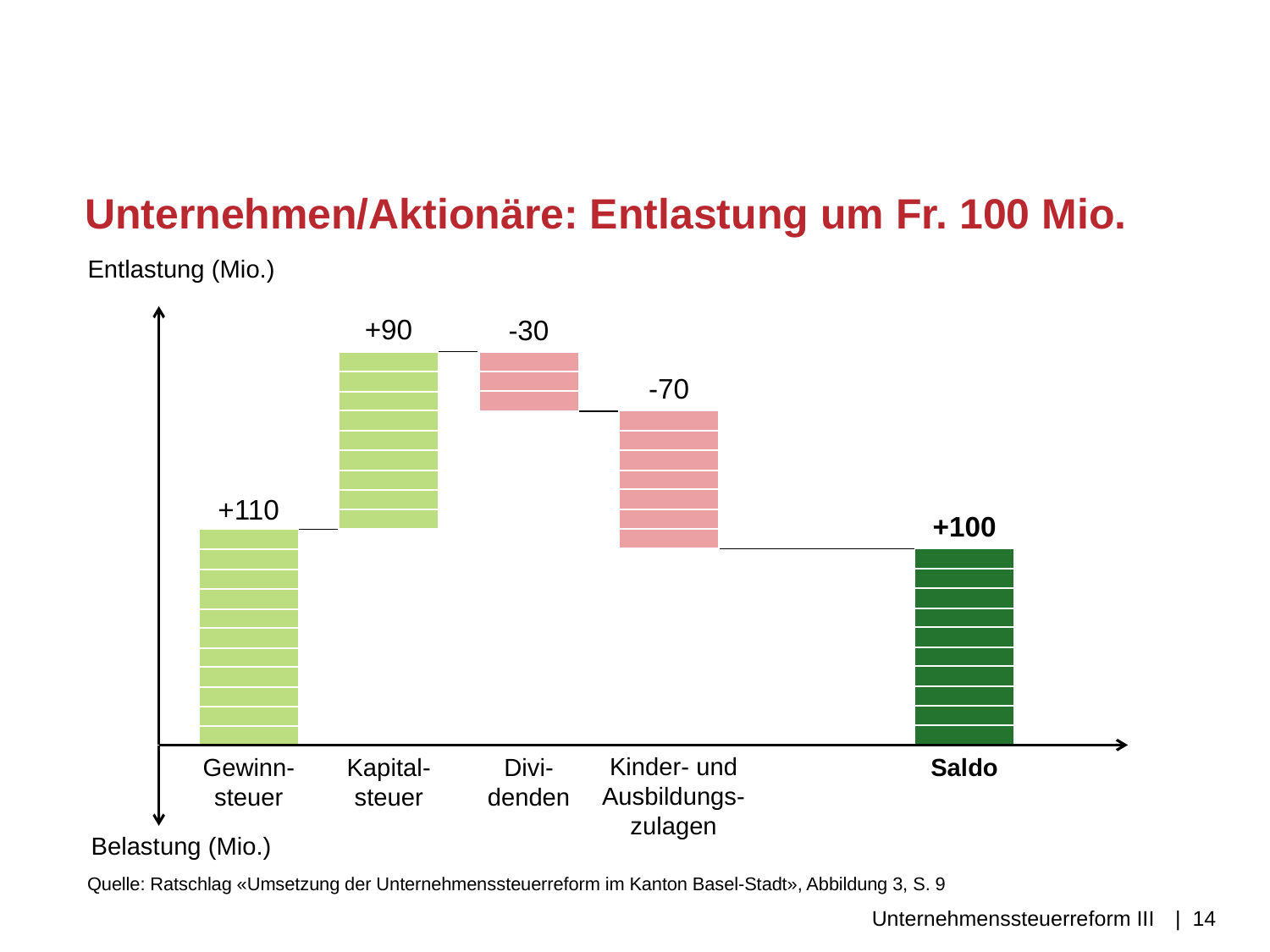

# Unternehmen/Aktionäre: Entlastung um Fr. 100 Mio.
Entlastung (Mio.)
+90
-30

-70

+110

+100

Kinder- und Ausbildungs-zulagen
Gewinn-steuer
Kapital-steuer
Divi-denden
Saldo
Belastung (Mio.)
Quelle: Ratschlag «Umsetzung der Unternehmenssteuerreform im Kanton Basel-Stadt», Abbildung 3, S. 9
Unternehmenssteuerreform III
|  14